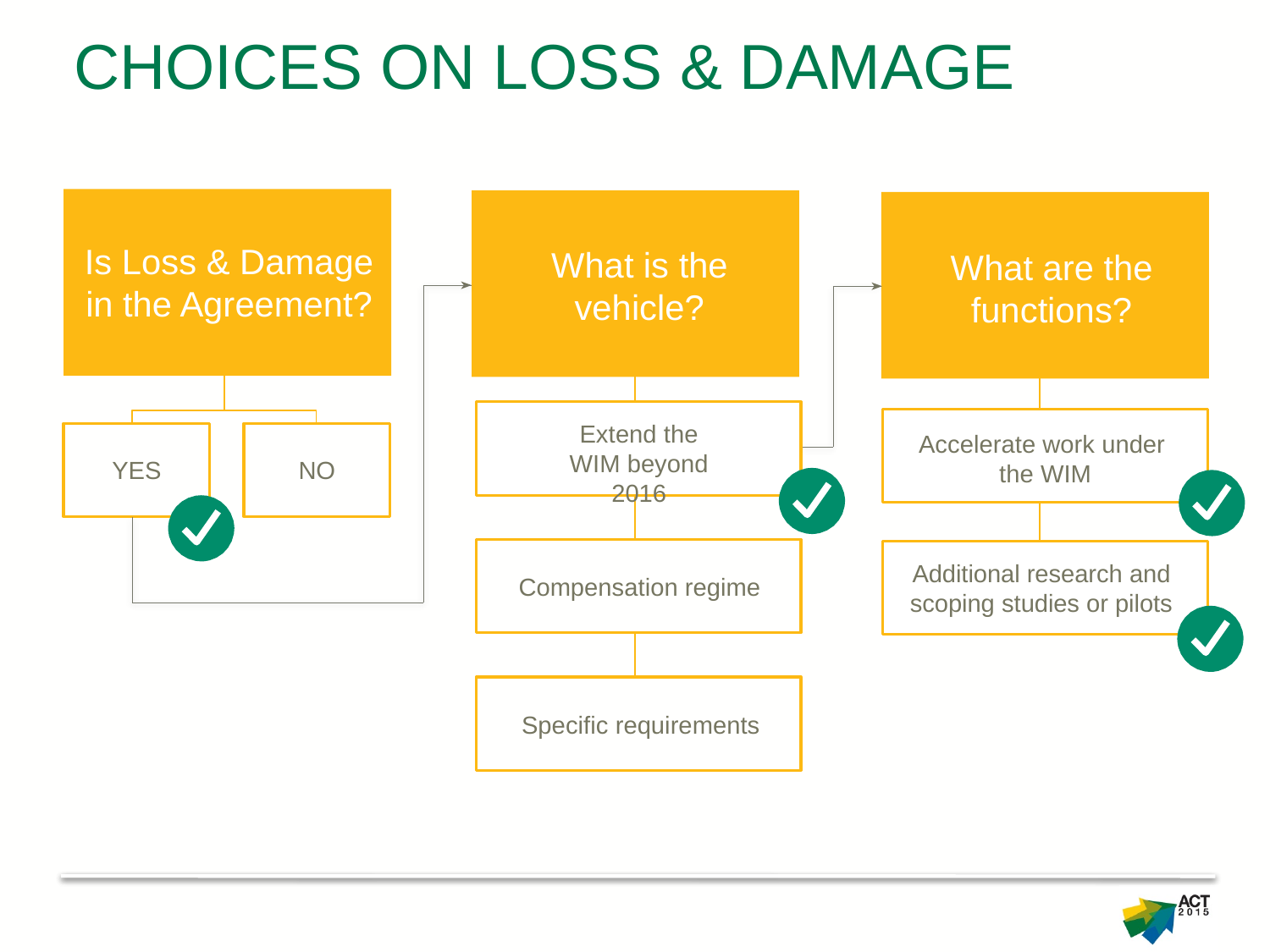

CHOICES ON LOSS & DAMAGE

Is Loss & Damage in the Agreement?

What is the vehicle?

Extend the WIM beyond 2016

Compensation regime

Specific requirements

What are the functions?

Accelerate work under
the WIM

Additional research and scoping studies or pilots
Goal or No Goal?
Goal or No Goal?

YES
NO